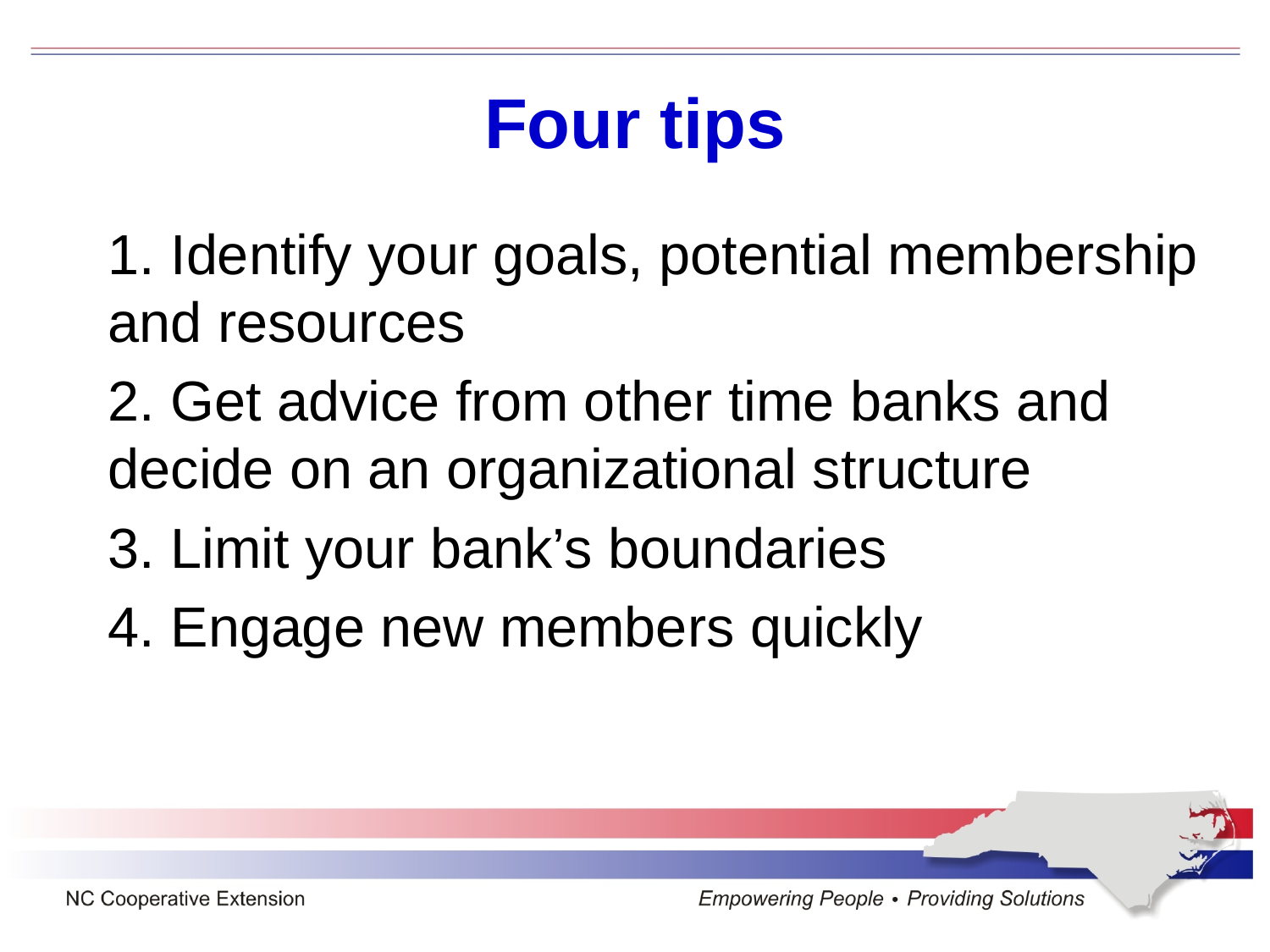

# Four tips
1. Identify your goals, potential membership and resources
2. Get advice from other time banks and decide on an organizational structure
3. Limit your bank’s boundaries
4. Engage new members quickly